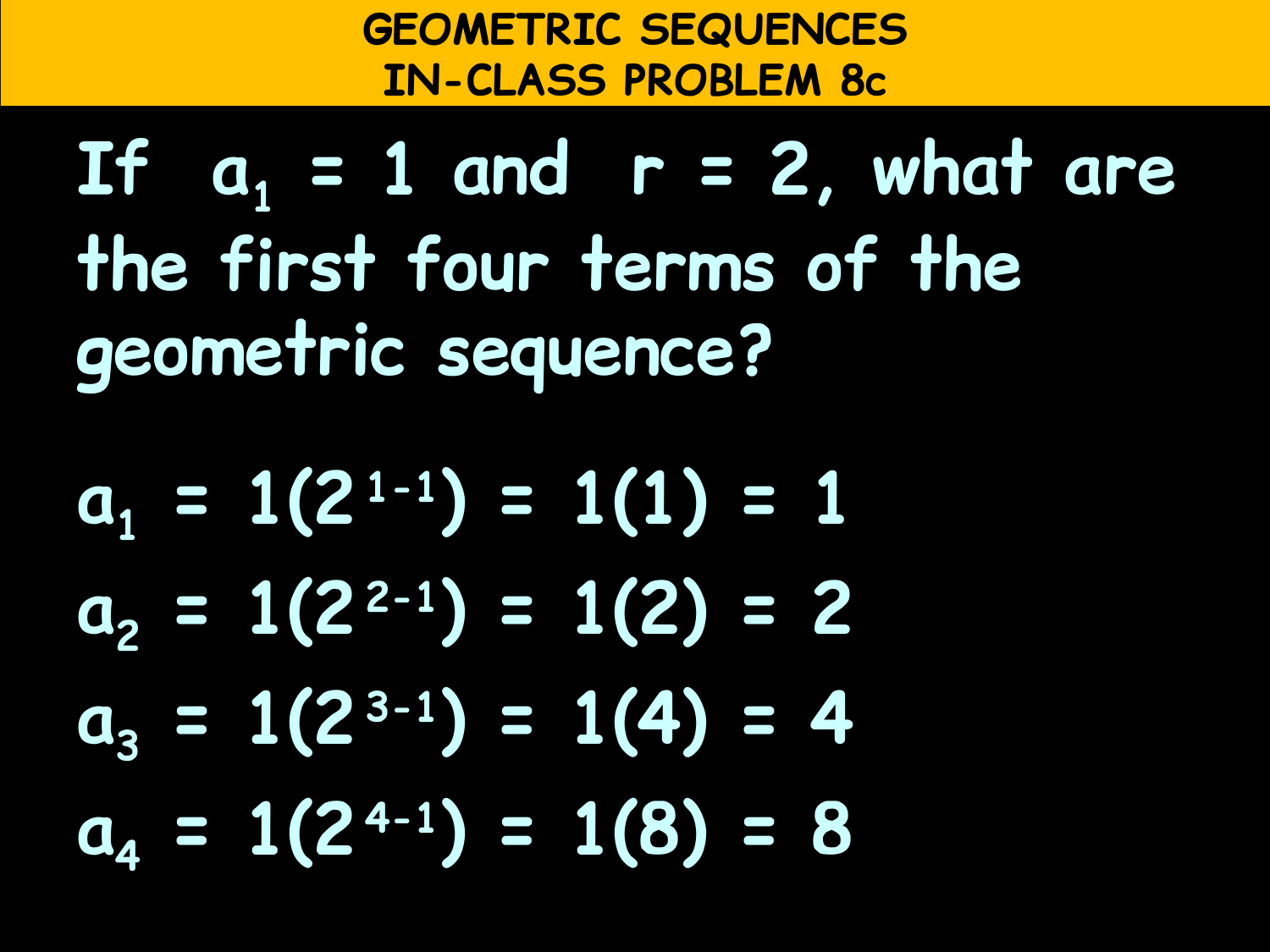

GEOMETRIC SEQUENCES
IN-CLASS PROBLEM 8c
If  a1 = 1 and  r = 2, what are the first four terms of the geometric sequence?

a1 = 1(2 1-1) = 1(1) = 1
a2 = 1(2 2-1) = 1(2) = 2
a3 = 1(2 3-1) = 1(4) = 4
a4 = 1(2 4-1) = 1(8) = 8